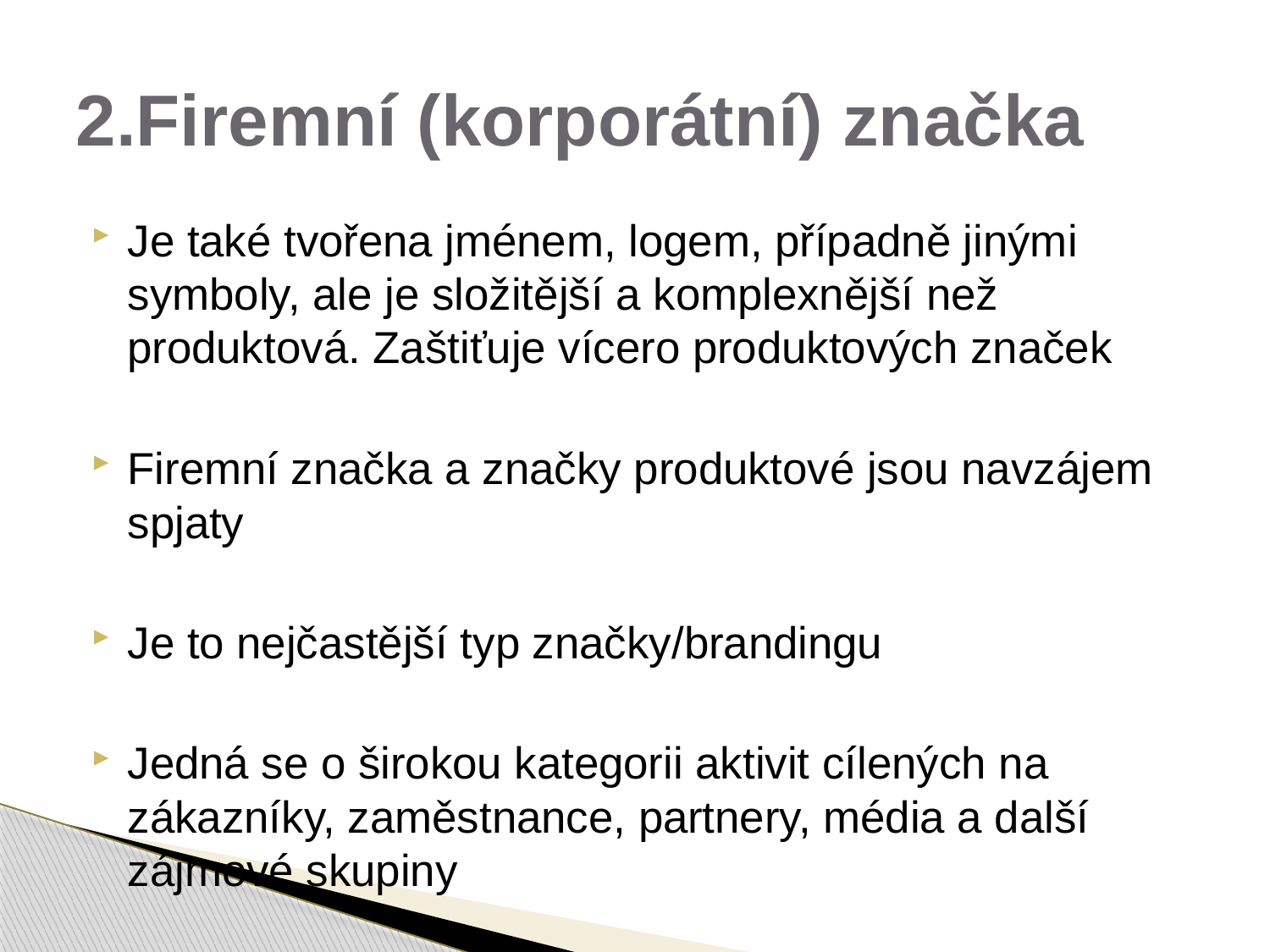

# 2.Firemní (korporátní) značka
Je také tvořena jménem, logem, případně jinými symboly, ale je složitější a komplexnější než produktová. Zaštiťuje vícero produktových značek

Firemní značka a značky produktové jsou navzájem spjaty

Je to nejčastější typ značky/brandingu

Jedná se o širokou kategorii aktivit cílených na zákazníky, zaměstnance, partnery, média a další zájmové skupiny